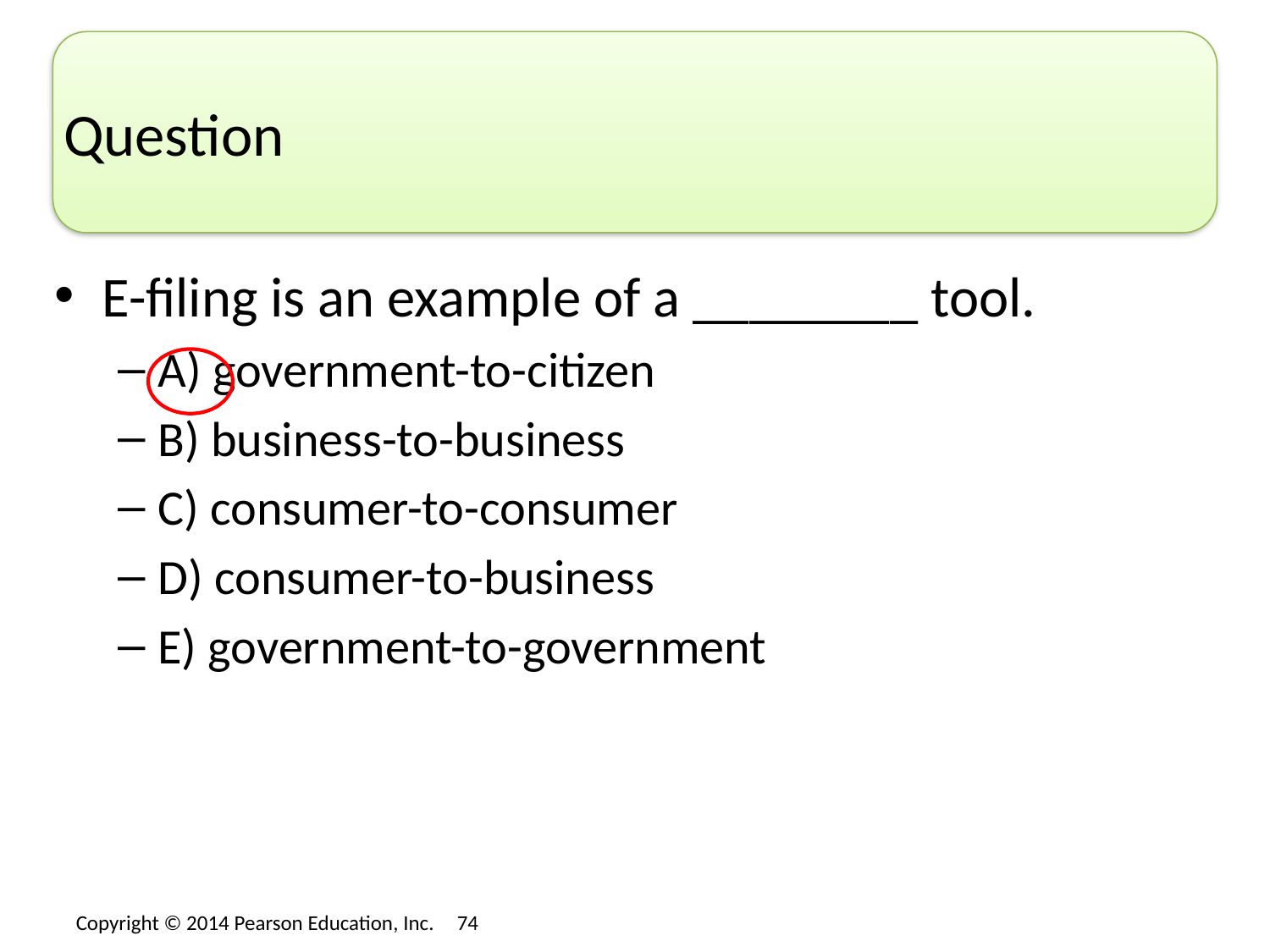

# Question
E-filing is an example of a ________ tool.
A) government-to-citizen
B) business-to-business
C) consumer-to-consumer
D) consumer-to-business
E) government-to-government